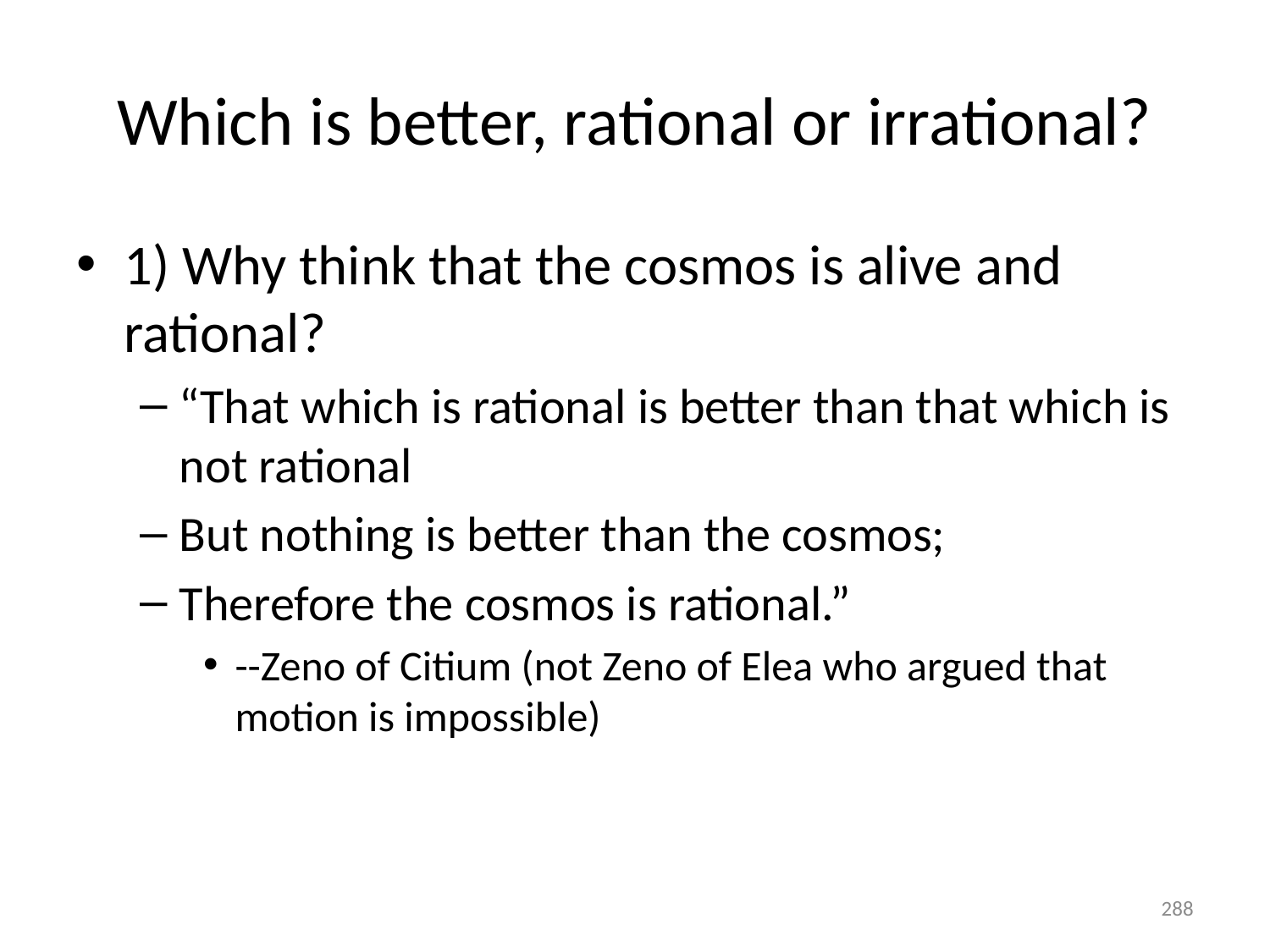

# Which is better, rational or irrational?
1) Why think that the cosmos is alive and rational?
“That which is rational is better than that which is not rational
But nothing is better than the cosmos;
Therefore the cosmos is rational.”
--Zeno of Citium (not Zeno of Elea who argued that motion is impossible)
288